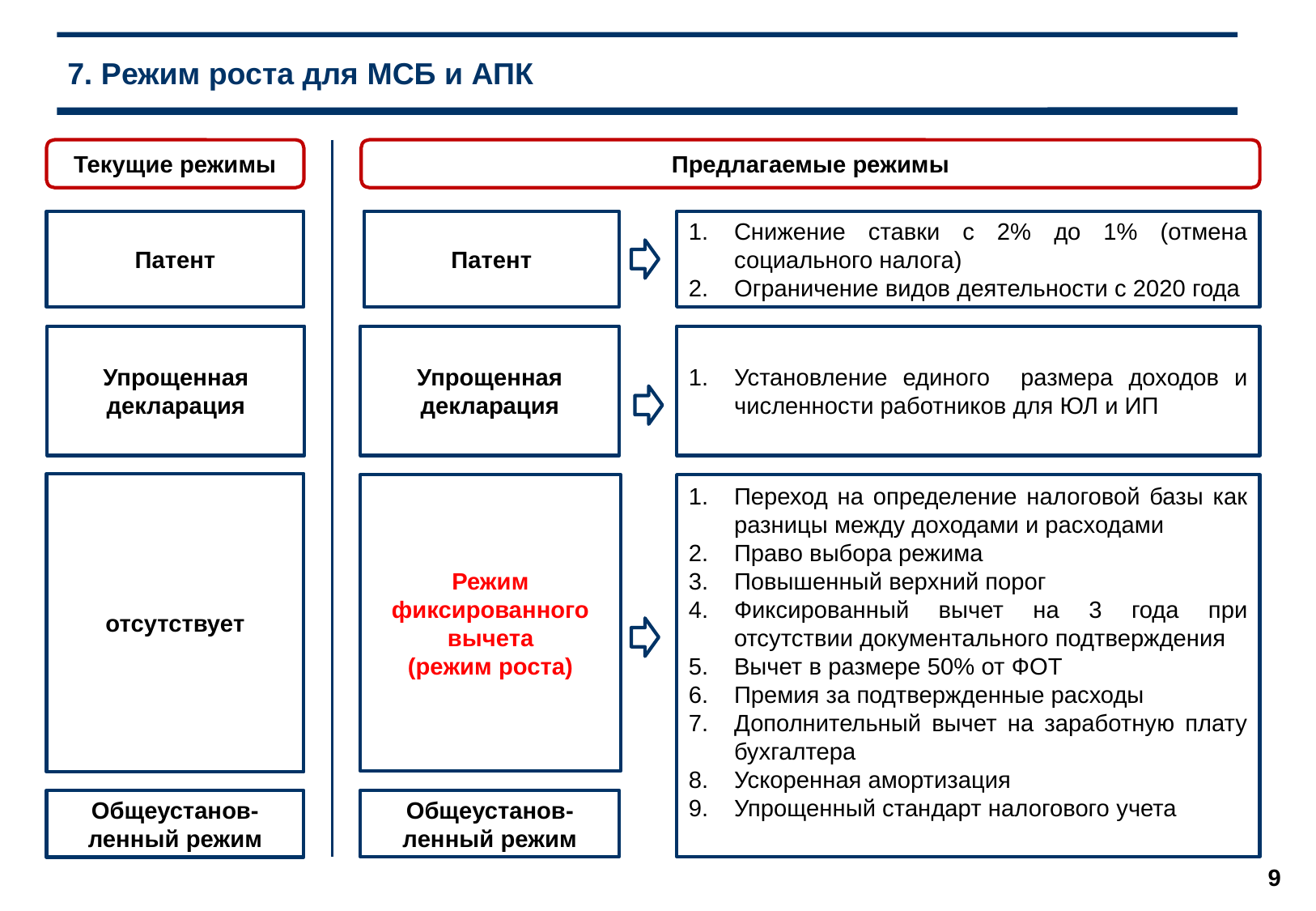

7. Режим роста для МСБ и АПК
Текущие режимы
Предлагаемые режимы
Патент
Патент
Снижение ставки с 2% до 1% (отмена социального налога)
Ограничение видов деятельности с 2020 года

Упрощенная декларация
Упрощенная декларация
Установление единого  размера доходов и численности работников для ЮЛ и ИП

отсутствует
Режим фиксированного вычета
(режим роста)
Переход на определение налоговой базы как разницы между доходами и расходами
Право выбора режима
Повышенный верхний порог
Фиксированный вычет на 3 года при отсутствии документального подтверждения
Вычет в размере 50% от ФОТ
Премия за подтвержденные расходы
Дополнительный вычет на заработную плату бухгалтера
Ускоренная амортизация
Упрощенный стандарт налогового учета

Общеустанов-ленный режим
Общеустанов-ленный режим